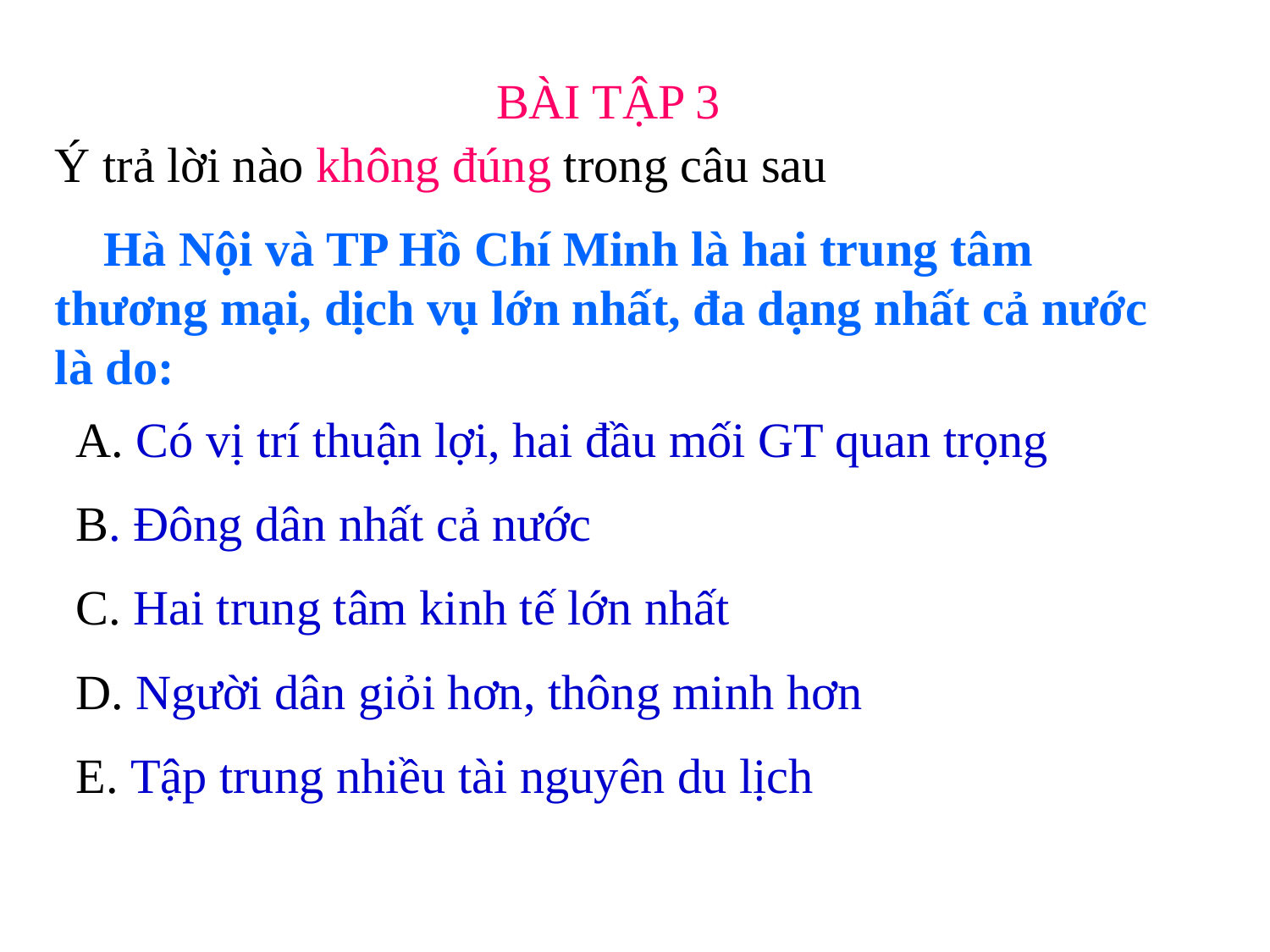

BÀI TẬP 3
Ý trả lời nào không đúng trong câu sau
    Hà Nội và TP Hồ Chí Minh là hai trung tâm thương mại, dịch vụ lớn nhất, đa dạng nhất cả nước là do:
A. Có vị trí thuận lợi, hai đầu mối GT quan trọng
B. Đông dân nhất cả nước
C. Hai trung tâm kinh tế lớn nhất
D. Người dân giỏi hơn, thông minh hơn
E. Tập trung nhiều tài nguyên du lịch